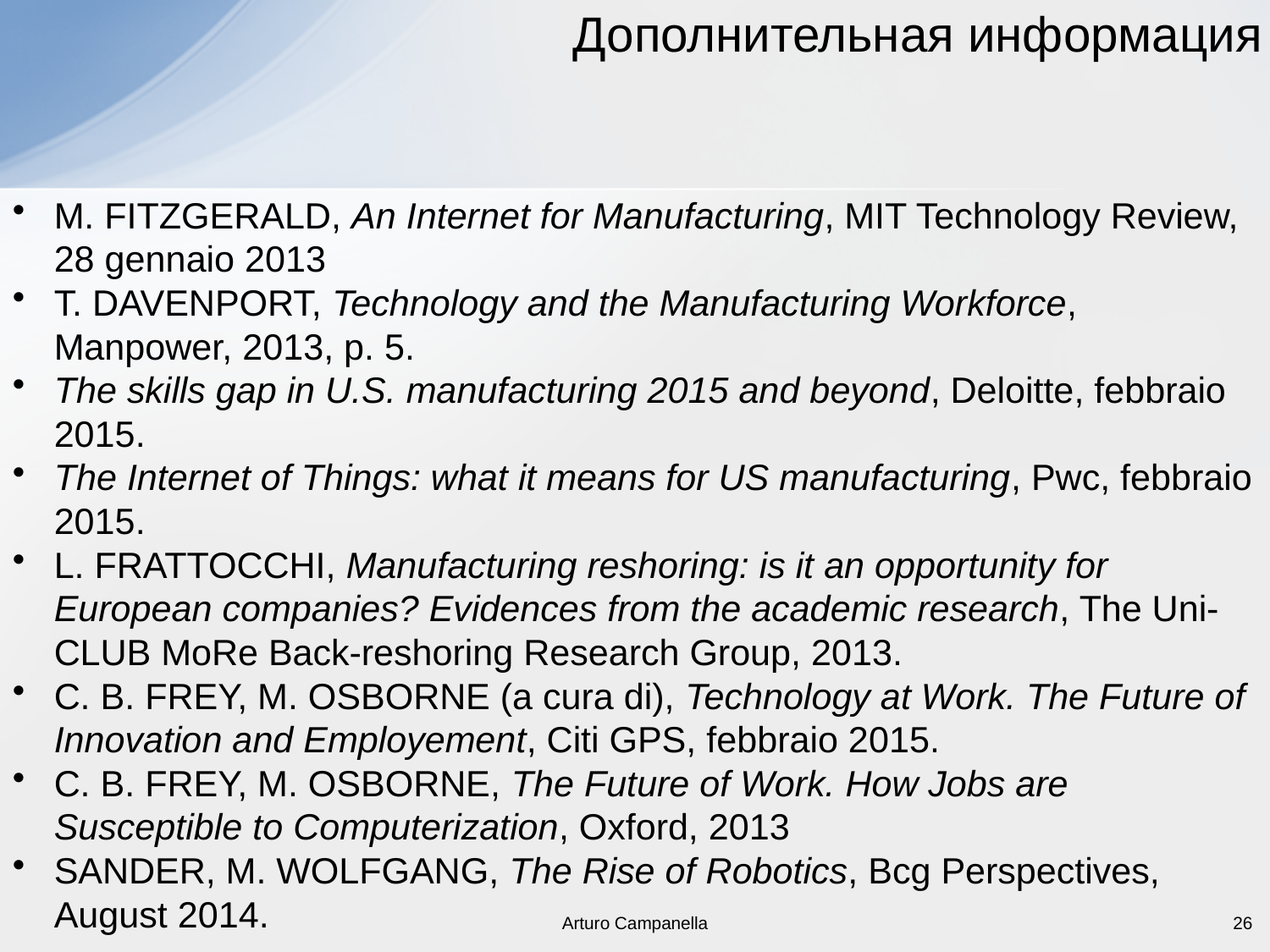

# Дополнительная информация
M. FITZGERALD, An Internet for Manufacturing, MIT Technology Review, 28 gennaio 2013
T. DAVENPORT, Technology and the Manufacturing Workforce, Manpower, 2013, p. 5.
The skills gap in U.S. manufacturing 2015 and beyond, Deloitte, febbraio 2015.
The Internet of Things: what it means for US manufacturing, Pwc, febbraio 2015.
L. FRATTOCCHI, Manufacturing reshoring: is it an opportunity for European companies? Evidences from the academic research, The Uni-CLUB MoRe Back-reshoring Research Group, 2013.
C. B. FREY, M. OSBORNE (a cura di), Technology at Work. The Future of Innovation and Employement, Citi GPS, febbraio 2015.
C. B. FREY, M. OSBORNE, The Future of Work. How Jobs are Susceptible to Computerization, Oxford, 2013
SANDER, M. WOLFGANG, The Rise of Robotics, Bcg Perspectives, August 2014.

Arturo Campanella
26